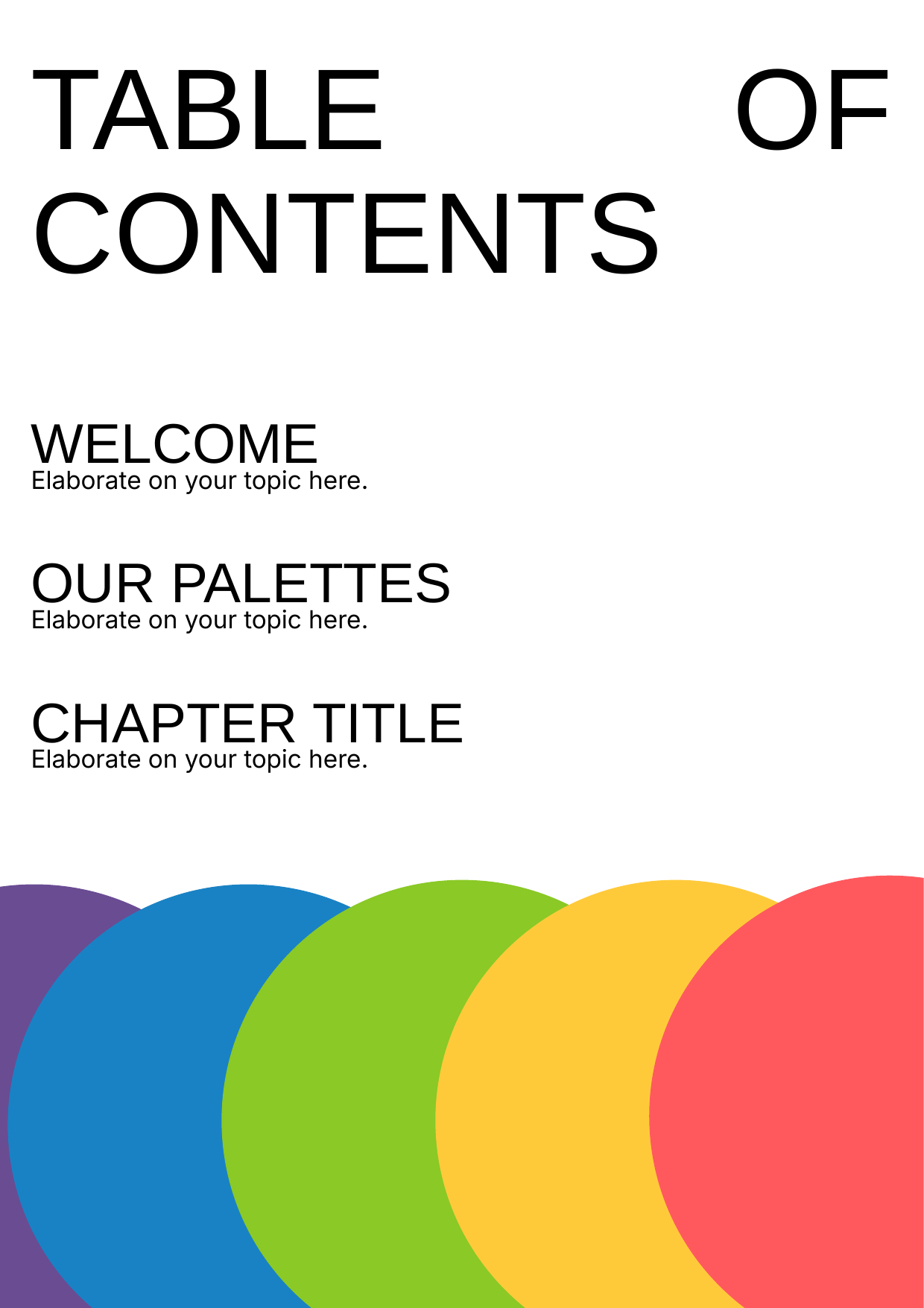

TABLE OF CONTENTS
WELCOME
Elaborate on your topic here.
OUR PALETTES
Elaborate on your topic here.
CHAPTER TITLE
Elaborate on your topic here.